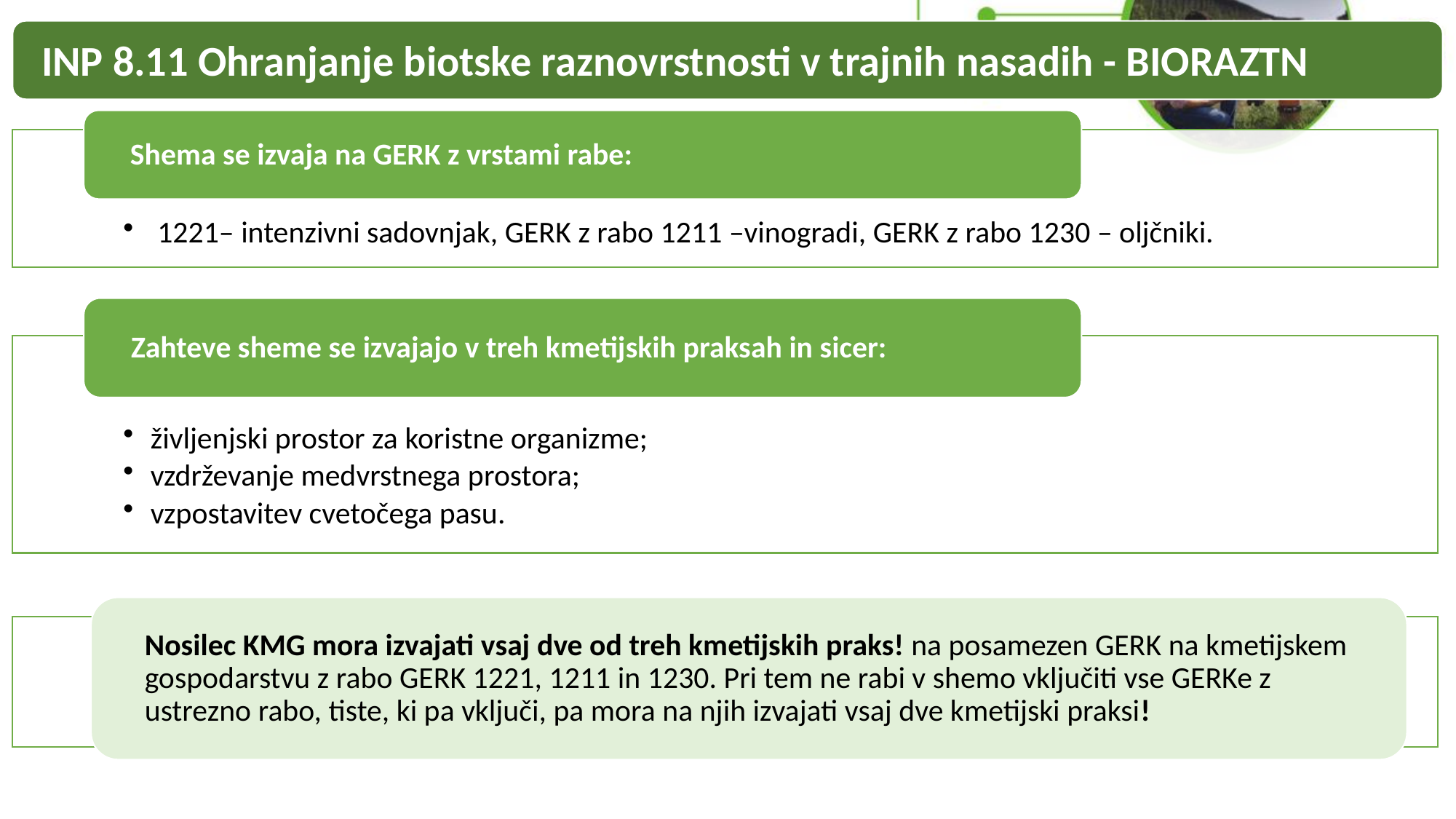

INP 8.11 Ohranjanje biotske raznovrstnosti v trajnih nasadih - BIORAZTN
 1221– intenzivni sadovnjak, GERK z rabo 1211 –vinogradi, GERK z rabo 1230 – oljčniki.
Shema se izvaja na GERK z vrstami rabe:
življenjski prostor za koristne organizme;
vzdrževanje medvrstnega prostora;
vzpostavitev cvetočega pasu.
Zahteve sheme se izvajajo v treh kmetijskih praksah in sicer:
Nosilec KMG mora izvajati vsaj dve od treh kmetijskih praks! na posamezen GERK na kmetijskem gospodarstvu z rabo GERK 1221, 1211 in 1230. Pri tem ne rabi v shemo vključiti vse GERKe z ustrezno rabo, tiste, ki pa vključi, pa mora na njih izvajati vsaj dve kmetijski praksi!